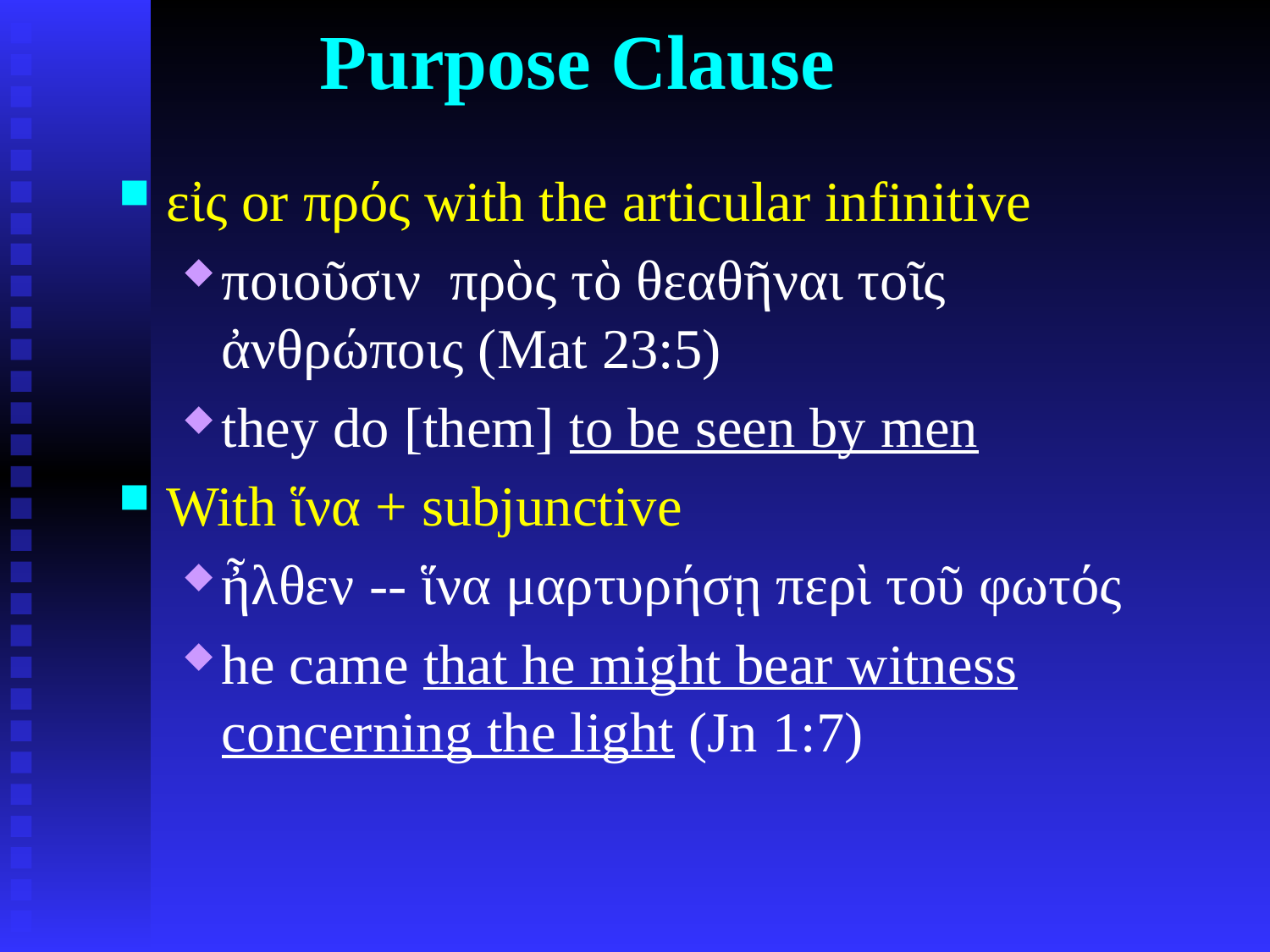

# Purpose Clause
εἰς or πρός with the articular infinitive
ποιοῦσιν  πρὸς τὸ θεαθῆναι τοῖς ἀνθρώποις (Mat 23:5)
they do [them] to be seen by men
With ἵνα + subjunctive
ἦλθεν -- ἵνα μαρτυρήσῃ περὶ τοῦ φωτός
he came that he might bear witness concerning the light (Jn 1:7)